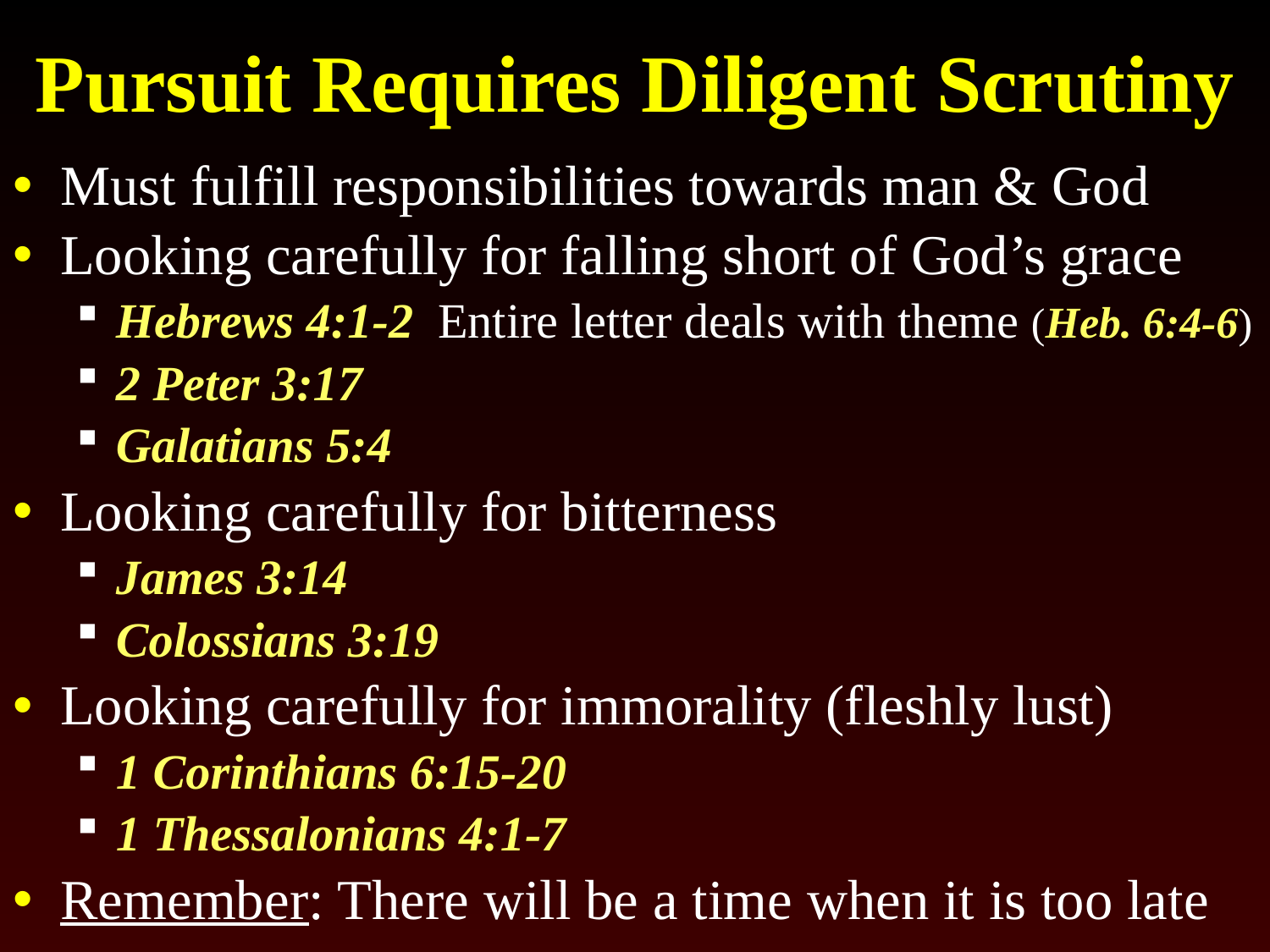

# Pursuit Requires Diligent Scrutiny
Must fulfill responsibilities towards man & God
Looking carefully for falling short of God’s grace
Hebrews 4:1-2  Entire letter deals with theme (Heb. 6:4-6)
2 Peter 3:17
Galatians 5:4
Looking carefully for bitterness
James 3:14
Colossians 3:19
Looking carefully for immorality (fleshly lust)
1 Corinthians 6:15-20
1 Thessalonians 4:1-7
Remember: There will be a time when it is too late